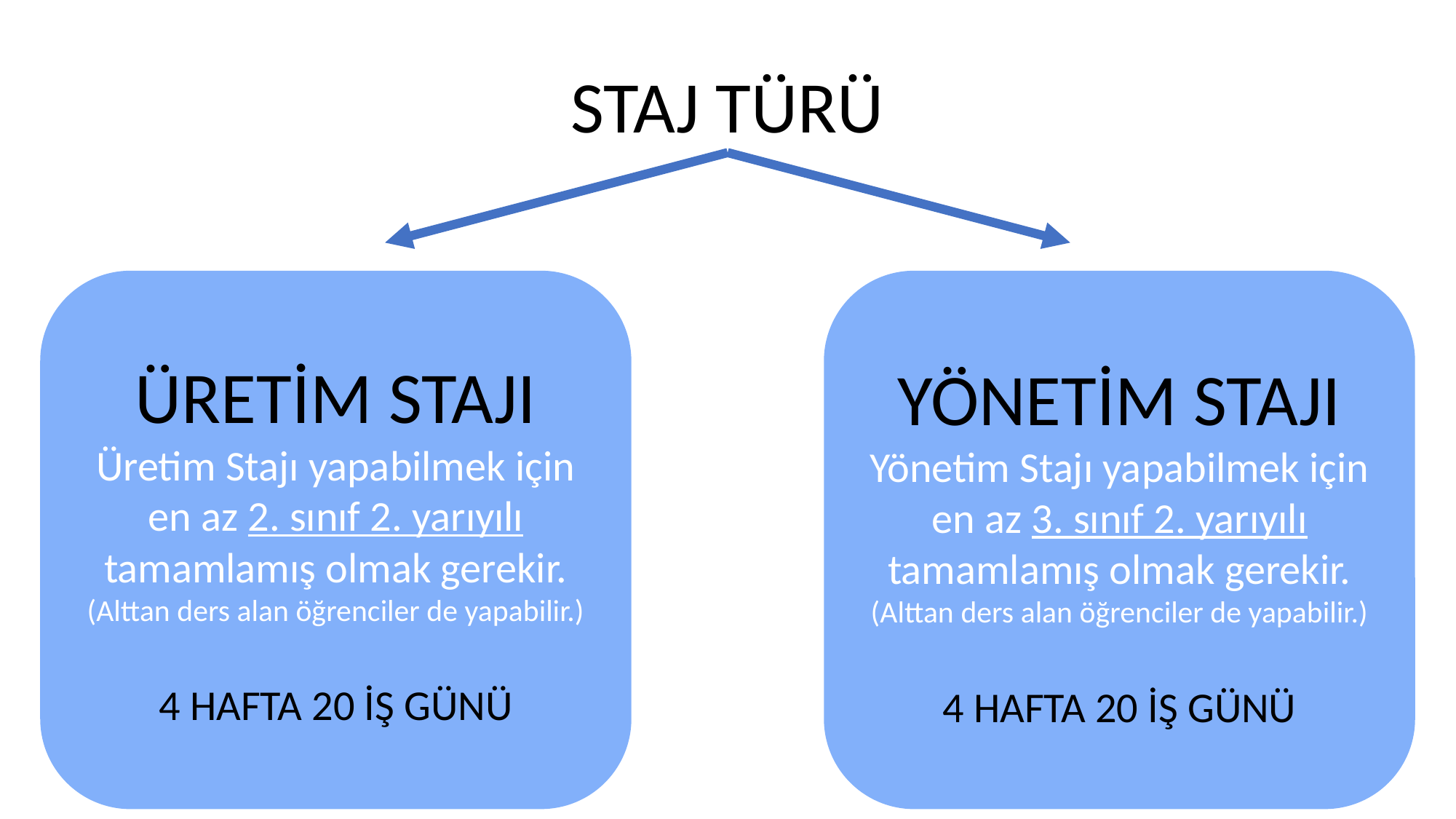

STAJ TÜRÜ
ÜRETİM STAJI
Üretim Stajı yapabilmek için en az 2. sınıf 2. yarıyılı tamamlamış olmak gerekir.
(Alttan ders alan öğrenciler de yapabilir.)

4 HAFTA 20 İŞ GÜNÜ

YÖNETİM STAJI
Yönetim Stajı yapabilmek için en az 3. sınıf 2. yarıyılı tamamlamış olmak gerekir.
(Alttan ders alan öğrenciler de yapabilir.)

4 HAFTA 20 İŞ GÜNÜ